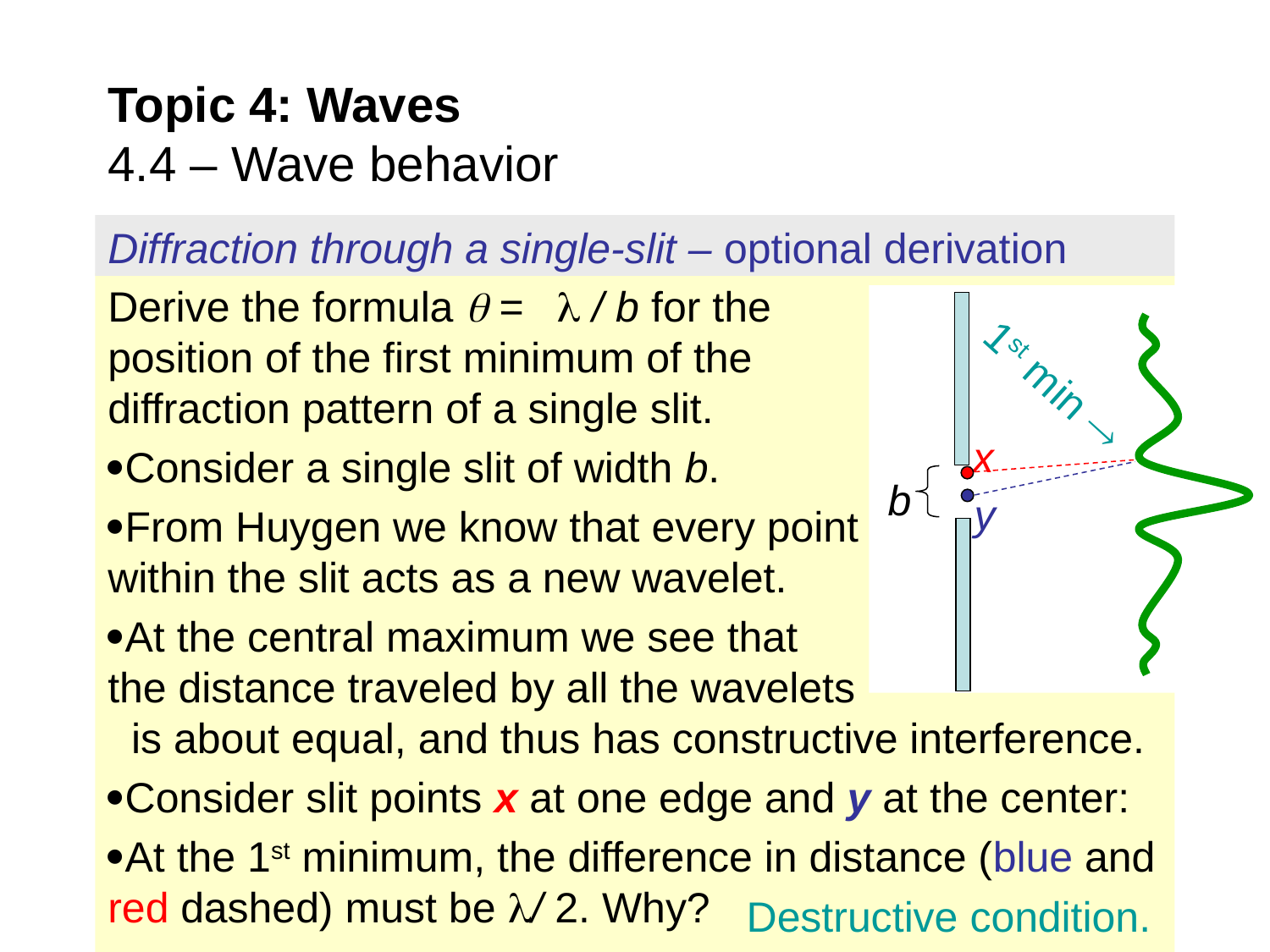

# Topic 4: Waves 4.4 – Wave behavior
Diffraction through a single-slit – optional derivation
Derive the formula θ =  λ / b for the                            position of the first minimum of the                             diffraction pattern of a single slit.
•Consider a single slit of width b.
•From Huygen we know that every point                       within the slit acts as a new wavelet.
•At the central maximum we see that                               the distance traveled by all the wavelets                            is about equal, and thus has constructive interference.
•Consider slit points x at one edge and y at the center:
•At the 1st minimum, the difference in distance (blue and red dashed) must be λ/ 2. Why?

1st min →
x

b
y

Destructive condition.